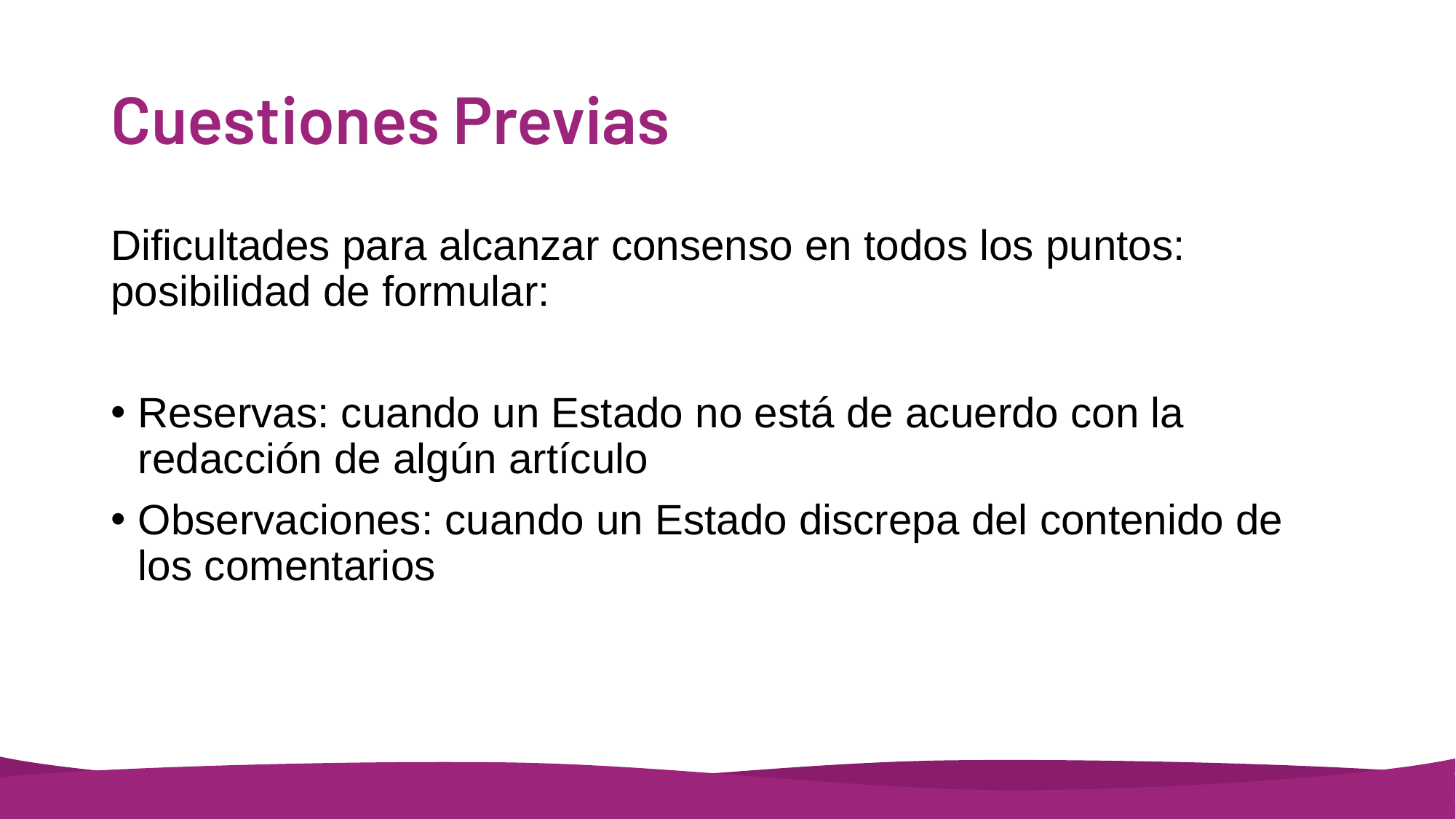

# Cuestiones Previas
Dificultades para alcanzar consenso en todos los puntos: posibilidad de formular:

Reservas: cuando un Estado no está de acuerdo con la redacción de algún artículo
Observaciones: cuando un Estado discrepa del contenido de los comentarios